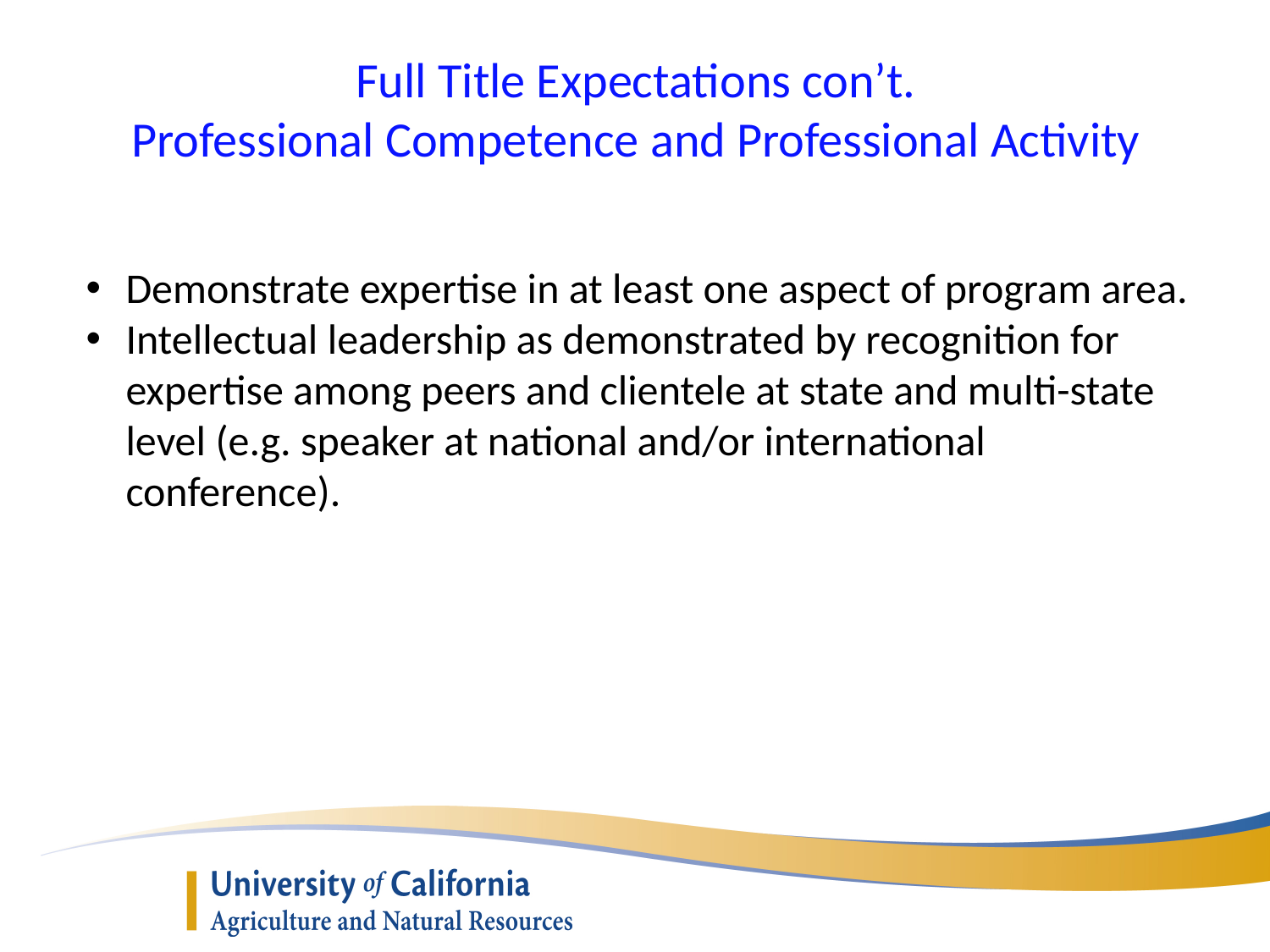

Full Title Expectations con’t.
Professional Competence and Professional Activity
Demonstrate expertise in at least one aspect of program area.
Intellectual leadership as demonstrated by recognition for expertise among peers and clientele at state and multi-state level (e.g. speaker at national and/or international conference).